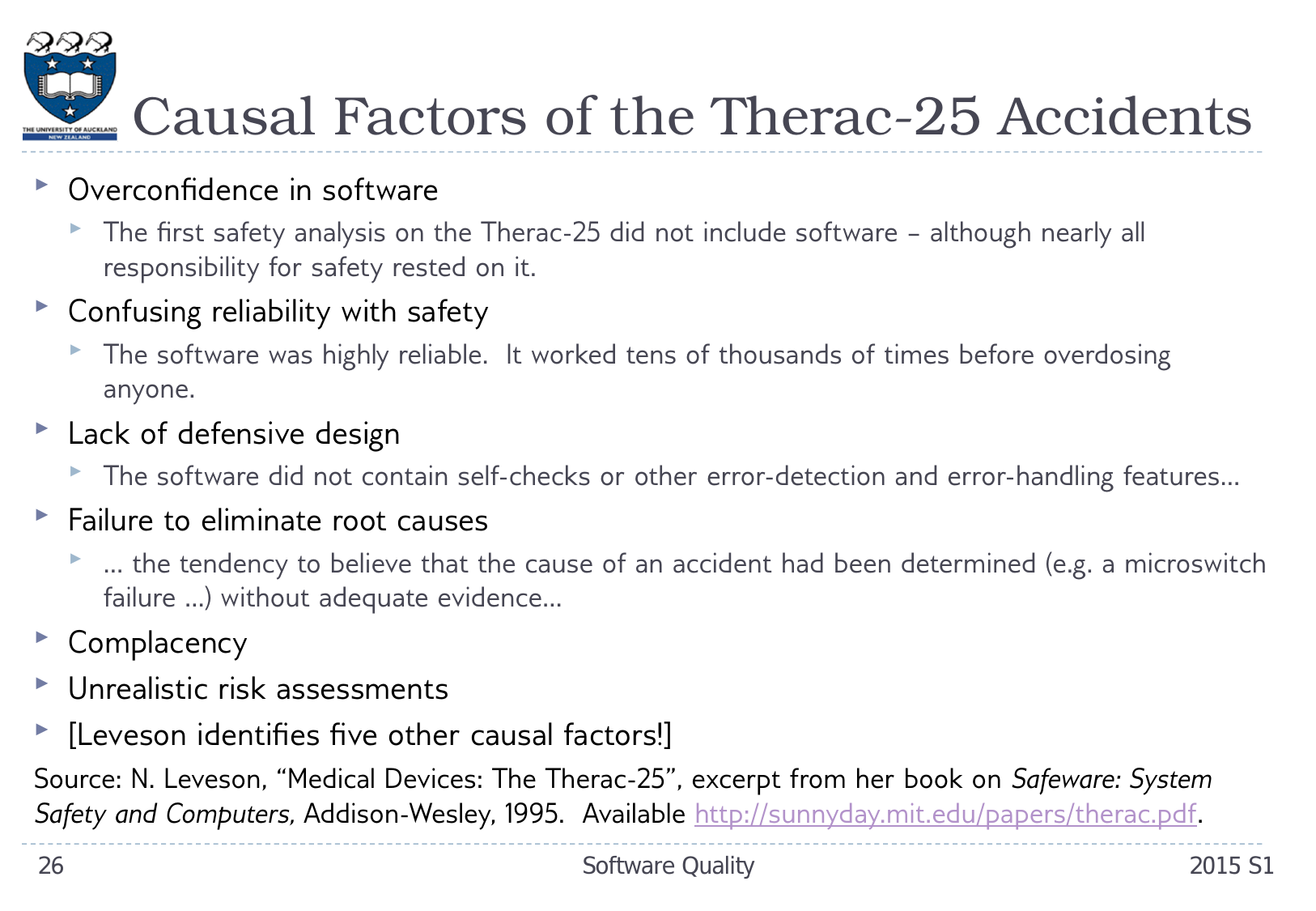

# Causal Factors of the Therac-25 Accidents
Overconfidence in software
The first safety analysis on the Therac-25 did not include software – although nearly all responsibility for safety rested on it.
Confusing reliability with safety
The software was highly reliable.  It worked tens of thousands of times before overdosing anyone.
Lack of defensive design
The software did not contain self-checks or other error-detection and error-handling features…
Failure to eliminate root causes
… the tendency to believe that the cause of an accident had been determined (e.g. a microswitch failure …) without adequate evidence…
Complacency
Unrealistic risk assessments
[Leveson identifies five other causal factors!]
Source: N. Leveson, “Medical Devices: The Therac-25”, excerpt from her book on Safeware: System Safety and Computers, Addison-Wesley, 1995.  Available http://sunnyday.mit.edu/papers/therac.pdf.

26
Software Quality
2015 S1